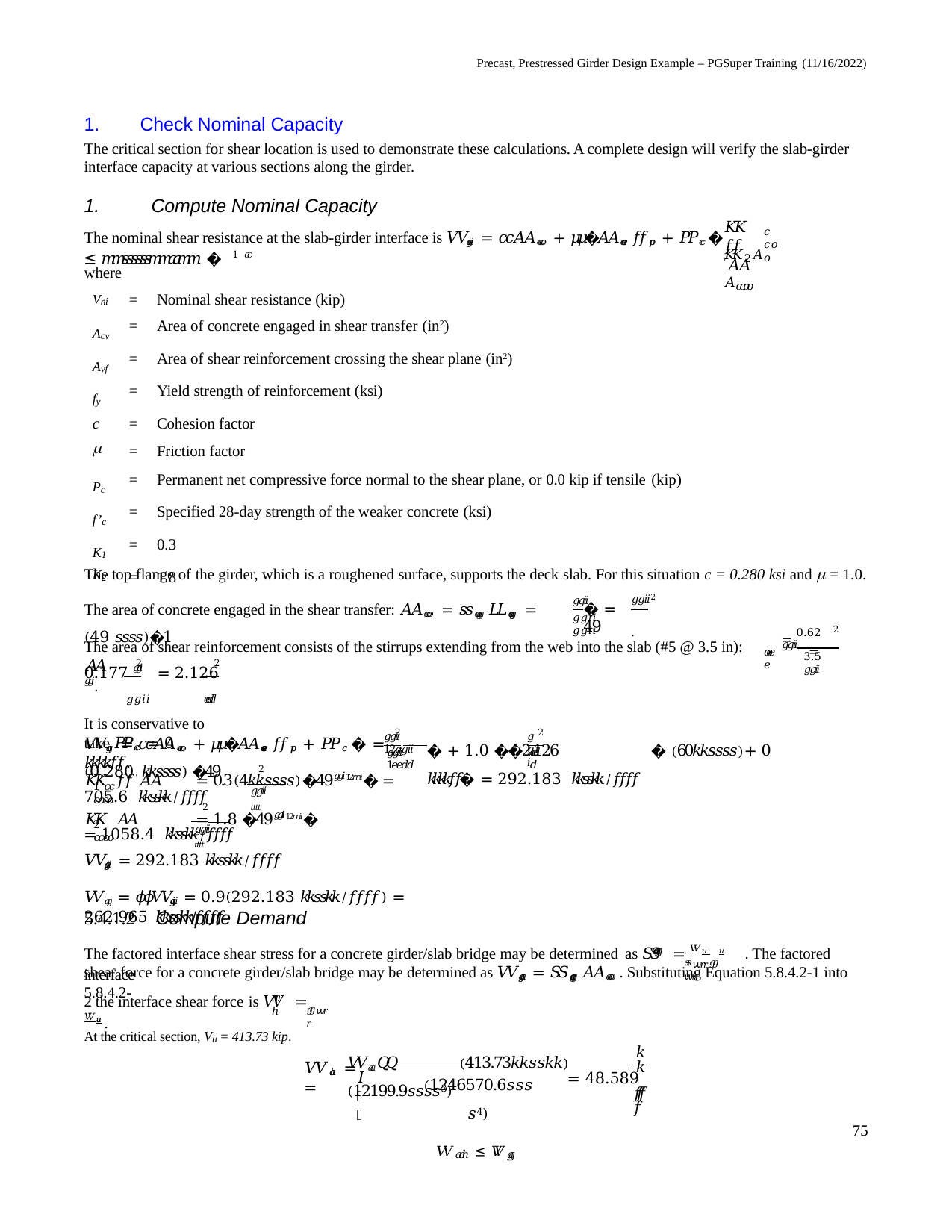

Precast, Prestressed Girder Design Example – PGSuper Training (11/16/2022)

Check Nominal Capacity
The critical section for shear location is used to demonstrate these calculations. A complete design will verify the slab-girder  interface capacity at various sections along the girder.

Compute Nominal Capacity
𝐾𝐾 𝑓𝑓′𝐴𝐴
𝑐𝑐𝑜𝑜
The nominal shear resistance at the slab-girder interface is 𝑉𝑉𝑖𝑖𝑔𝑔 = 𝑐𝑐𝐴𝐴𝑐𝑐𝑜𝑜 + 𝜇𝜇�𝐴𝐴𝑜𝑜𝑒𝑒 𝑓𝑓𝑝𝑝 + 𝑃𝑃𝑐𝑐 � ≤ 𝑚𝑚𝑠𝑠𝑠𝑠𝑠𝑠𝑚𝑚𝑎𝑎𝑚𝑚 � 1 𝑐𝑐
𝐾𝐾2𝐴𝐴𝑐𝑐𝑜𝑜
where
| Vni | = | Nominal shear resistance (kip) |
| --- | --- | --- |
| Acv | = | Area of concrete engaged in shear transfer (in2) |
| Avf | = | Area of shear reinforcement crossing the shear plane (in2) |
| fy | = | Yield strength of reinforcement (ksi) |
| c | = | Cohesion factor |
| μ | = | Friction factor |
| Pc | = | Permanent net compressive force normal to the shear plane, or 0.0 kip if tensile (kip) |
| f’c | = | Specified 28-day strength of the weaker concrete (ksi) |
| K1 | = | 0.3 |
| K2 | = | 1.8 |
The top flange of the girder, which is a roughened surface, supports the deck slab. For this situation c = 0.280 ksi and μ = 1.0.
𝑔𝑔𝑖𝑖2.
𝑔𝑔𝑖𝑖
𝑔𝑔𝑖𝑖	𝑔𝑔𝑖𝑖
The area of concrete engaged in the shear transfer: 𝐴𝐴𝑐𝑐𝑜𝑜 = 𝑠𝑠𝑜𝑜𝑔𝑔 𝐿𝐿𝑜𝑜𝑔𝑔 = (49 𝑠𝑠𝑠𝑠) �1
� = 49

2
= 0.62 𝑔𝑔𝑖𝑖 =
The area of shear reinforcement consists of the stirrups extending from the web into the slab (#5 @ 3.5 in): 𝐴𝐴
𝑜𝑜𝑒𝑒
3.5 𝑔𝑔𝑖𝑖

2	2
0.177 𝑔𝑔𝑖𝑖 = 2.126 𝑔𝑔𝑖𝑖 .
𝑔𝑔𝑖𝑖	𝑒𝑒𝑑𝑑
It is conservative to take 𝑃𝑃𝑐𝑐 = 0 𝑘𝑘𝑘𝑘𝑓𝑓.

2
2
𝑔𝑔𝑖𝑖 12𝑔𝑔𝑖𝑖
𝑔𝑔𝑖𝑖
� + 1.0 ��2.126	� (60𝑘𝑘𝑠𝑠𝑠𝑠) + 0 𝑘𝑘𝑘𝑘𝑓𝑓� = 292.183  𝑘𝑘𝑠𝑠𝑘𝑘⁄𝑓𝑓𝑓𝑓
𝑉𝑉𝑖𝑖𝑔𝑔 = 𝑐𝑐𝐴𝐴𝑐𝑐𝑜𝑜 + 𝜇𝜇�𝐴𝐴𝑜𝑜𝑒𝑒 𝑓𝑓𝑝𝑝 + 𝑃𝑃𝑐𝑐 � = (0.280 𝑘𝑘𝑠𝑠𝑠𝑠) �49
𝑔𝑔𝑖𝑖 1𝑒𝑒𝑑𝑑
𝑒𝑒𝑑𝑑

2
𝐾𝐾 𝑓𝑓′𝐴𝐴	= 0.3(4𝑘𝑘𝑠𝑠𝑠𝑠) �49𝑔𝑔𝑖𝑖 12𝑟𝑟𝑖𝑖� = 705.6  𝑘𝑘𝑠𝑠𝑘𝑘⁄𝑓𝑓𝑓𝑓
1 𝑐𝑐 𝑐𝑐𝑜𝑜
𝑔𝑔𝑖𝑖 𝑡𝑡𝑡𝑡

2
𝐾𝐾 𝐴𝐴	= 1.8 �49𝑔𝑔𝑖𝑖 12𝑟𝑟𝑖𝑖� = 1058.4  𝑘𝑘𝑠𝑠𝑘𝑘⁄𝑓𝑓𝑓𝑓
2 𝑐𝑐𝑜𝑜
𝑔𝑔𝑖𝑖 𝑡𝑡𝑡𝑡

𝑉𝑉𝑖𝑖𝑔𝑔 = 292.183 𝑘𝑘𝑠𝑠𝑘𝑘⁄𝑓𝑓𝑓𝑓
𝑉𝑉𝑔𝑔 = 𝜙𝜙𝑉𝑉𝑖𝑖𝑔𝑔 = 0.9(292.183 𝑘𝑘𝑠𝑠𝑘𝑘⁄𝑓𝑓𝑓𝑓) = 262.965 𝑘𝑘𝑠𝑠𝑘𝑘/𝑓𝑓𝑓𝑓
5.4.1.2	Compute Demand
The factored interface shear stress for a concrete girder/slab bridge may be determined as 𝑆𝑆	= 𝑉𝑉𝑢 𝑢 . The factored interface
𝑎𝑎𝑔𝑔
𝑠𝑠𝑣𝑣𝑟𝑟𝑔𝑔𝑣𝑣𝑟𝑟
shear force for a concrete girder/slab bridge may be determined as 𝑉𝑉𝑎𝑎𝑔𝑔 = 𝑆𝑆𝑎𝑎𝑔𝑔 𝐴𝐴𝑐𝑐𝑜𝑜 . Substituting Equation 5.8.4.2-1 into 5.8.4.2-
2 the interface shear force is 𝑉𝑉	= 𝑉𝑉𝑢𝑢 .
𝑎𝑎ℎ
𝑔𝑔𝑣𝑣𝑟𝑟
At the critical section, Vu = 413.73 kip.
𝑉𝑉𝑎𝑎 𝑄𝑄	(413.73𝑘𝑘𝑠𝑠𝑘𝑘)(12199.9𝑠𝑠𝑠𝑠3)
𝑘𝑘
= 48.589
𝑓𝑓𝑓𝑓
𝑉𝑉𝑎𝑎ℎ =	=
(1246570.6𝑠𝑠𝑠𝑠4)
𝑉𝑉𝑎𝑎ℎ ≤ 𝑉𝑉𝑔𝑔
𝐼𝐼

75